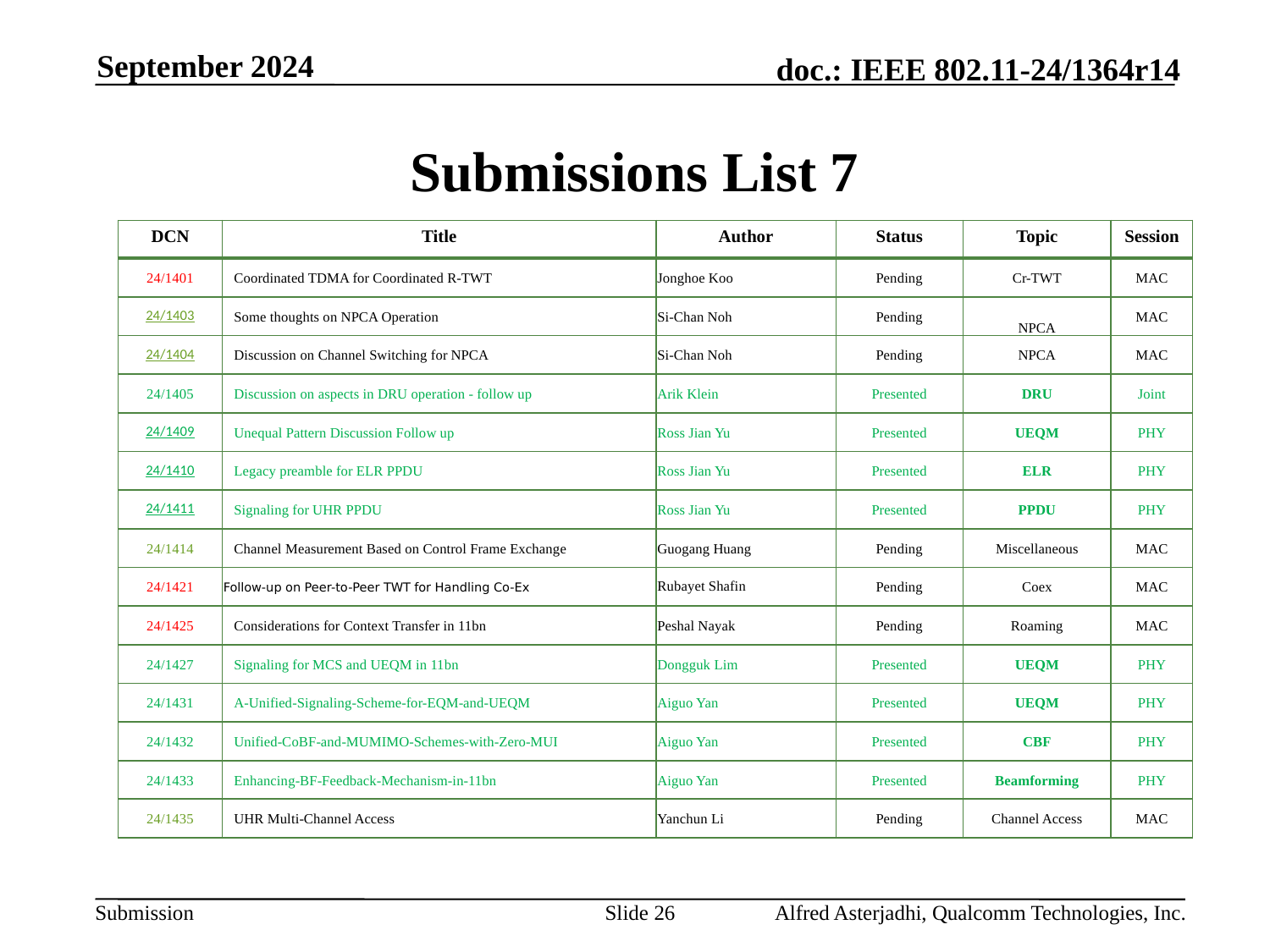

September 2024
# Submissions List 7
| DCN | Title | Author | Status | Topic | Session |
| --- | --- | --- | --- | --- | --- |
| 24/1401 | Coordinated TDMA for Coordinated R-TWT | Jonghoe Koo | Pending | Cr-TWT | MAC |
| 24/1403 | Some thoughts on NPCA Operation | Si-Chan Noh | Pending | NPCA | MAC |
| 24/1404 | Discussion on Channel Switching for NPCA | Si-Chan Noh | Pending | NPCA | MAC |
| 24/1405 | Discussion on aspects in DRU operation - follow up | Arik Klein | Presented | DRU | Joint |
| 24/1409 | Unequal Pattern Discussion Follow up | Ross Jian Yu | Presented | UEQM | PHY |
| 24/1410 | Legacy preamble for ELR PPDU | Ross Jian Yu | Presented | ELR | PHY |
| 24/1411 | Signaling for UHR PPDU | Ross Jian Yu | Presented | PPDU | PHY |
| 24/1414 | Channel Measurement Based on Control Frame Exchange | Guogang Huang | Pending | Miscellaneous | MAC |
| 24/1421 | Follow-up on Peer-to-Peer TWT for Handling Co-Ex | Rubayet Shafin | Pending | Coex | MAC |
| 24/1425 | Considerations for Context Transfer in 11bn | Peshal Nayak | Pending | Roaming | MAC |
| 24/1427 | Signaling for MCS and UEQM in 11bn | Dongguk Lim | Presented | UEQM | PHY |
| 24/1431 | A-Unified-Signaling-Scheme-for-EQM-and-UEQM | Aiguo Yan | Presented | UEQM | PHY |
| 24/1432 | Unified-CoBF-and-MUMIMO-Schemes-with-Zero-MUI | Aiguo Yan | Presented | CBF | PHY |
| 24/1433 | Enhancing-BF-Feedback-Mechanism-in-11bn | Aiguo Yan | Presented | Beamforming | PHY |
| 24/1435 | UHR Multi-Channel Access | Yanchun Li | Pending | Channel Access | MAC |
Slide 26
Alfred Asterjadhi, Qualcomm Technologies, Inc.